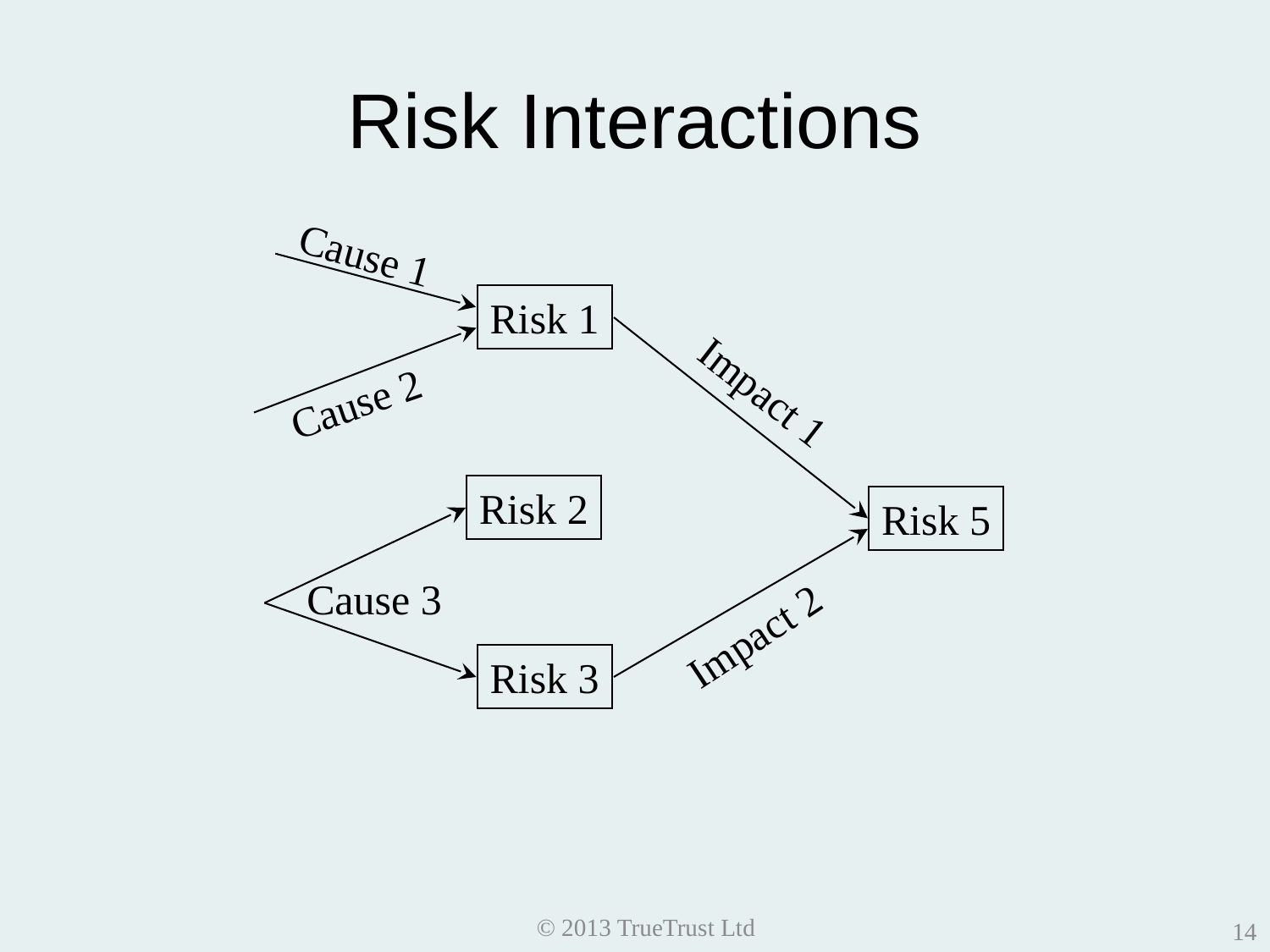

# Risk Interactions
Cause 1

Risk 1

Impact 1
Cause 2
Risk 2
Risk 5

Cause 3

Impact 2
Risk 3
© 2013 TrueTrust Ltd
14